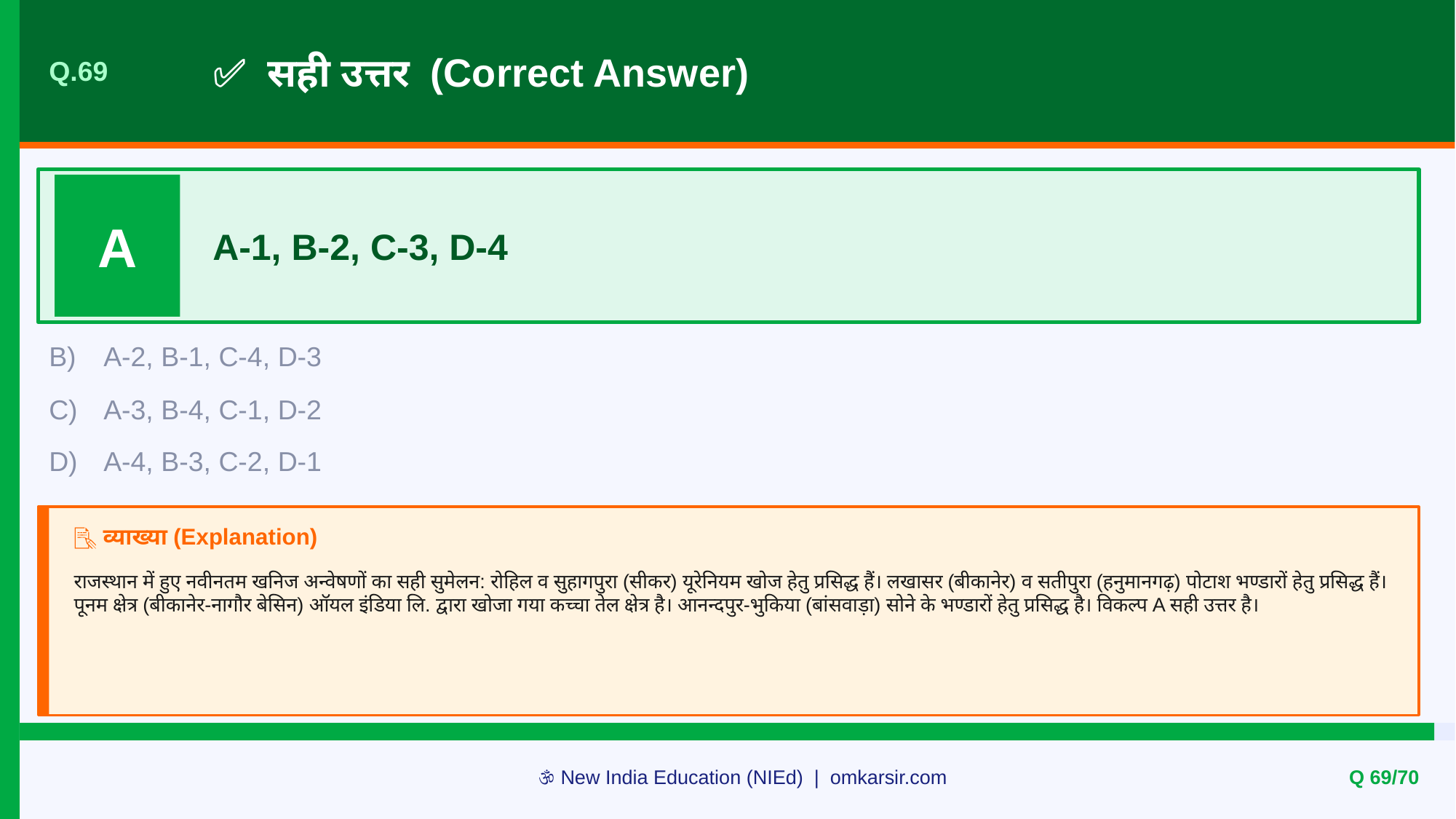

✅  सही उत्तर  (Correct Answer)
Q.69

A
A-1, B-2, C-3, D-4
B)
A-2, B-1, C-4, D-3
C)
A-3, B-4, C-1, D-2
D)
A-4, B-3, C-2, D-1

📝 व्याख्या (Explanation)
राजस्थान में हुए नवीनतम खनिज अन्वेषणों का सही सुमेलन: रोहिल व सुहागपुरा (सीकर) यूरेनियम खोज हेतु प्रसिद्ध हैं। लखासर (बीकानेर) व सतीपुरा (हनुमानगढ़) पोटाश भण्डारों हेतु प्रसिद्ध हैं। पूनम क्षेत्र (बीकानेर-नागौर बेसिन) ऑयल इंडिया लि. द्वारा खोजा गया कच्चा तेल क्षेत्र है। आनन्दपुर-भुकिया (बांसवाड़ा) सोने के भण्डारों हेतु प्रसिद्ध है। विकल्प A सही उत्तर है।

🕉️ New India Education (NIEd)  |  omkarsir.com
Q 69/70